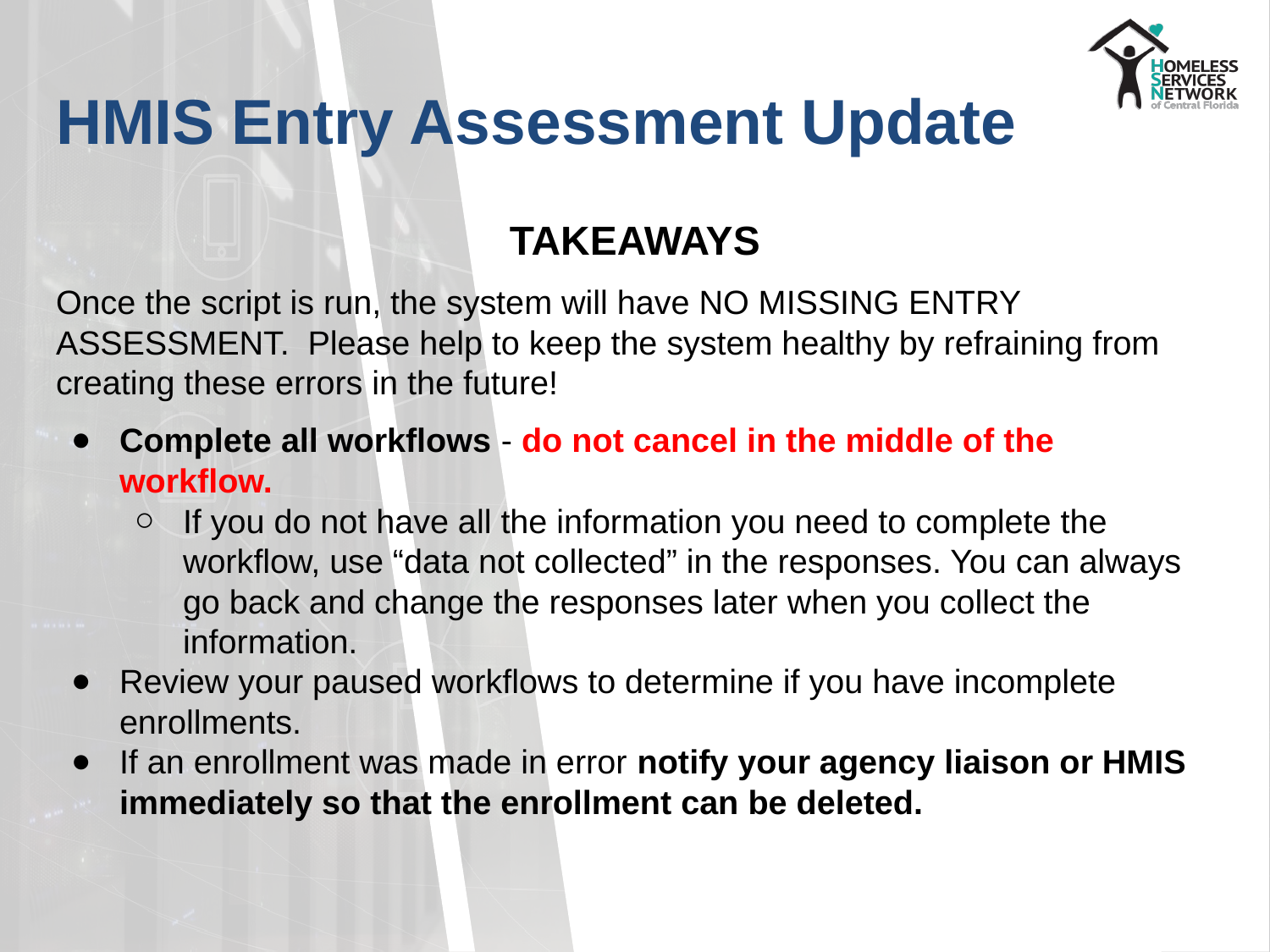

# HMIS Entry Assessment Update
TAKEAWAYS
Once the script is run, the system will have NO MISSING ENTRY ASSESSMENT.  Please help to keep the system healthy by refraining from creating these errors in the future!
Complete all workflows - do not cancel in the middle of the workflow.
If you do not have all the information you need to complete the workflow, use “data not collected” in the responses. You can always go back and change the responses later when you collect the information.
Review your paused workflows to determine if you have incomplete enrollments.
If an enrollment was made in error notify your agency liaison or HMIS immediately so that the enrollment can be deleted.